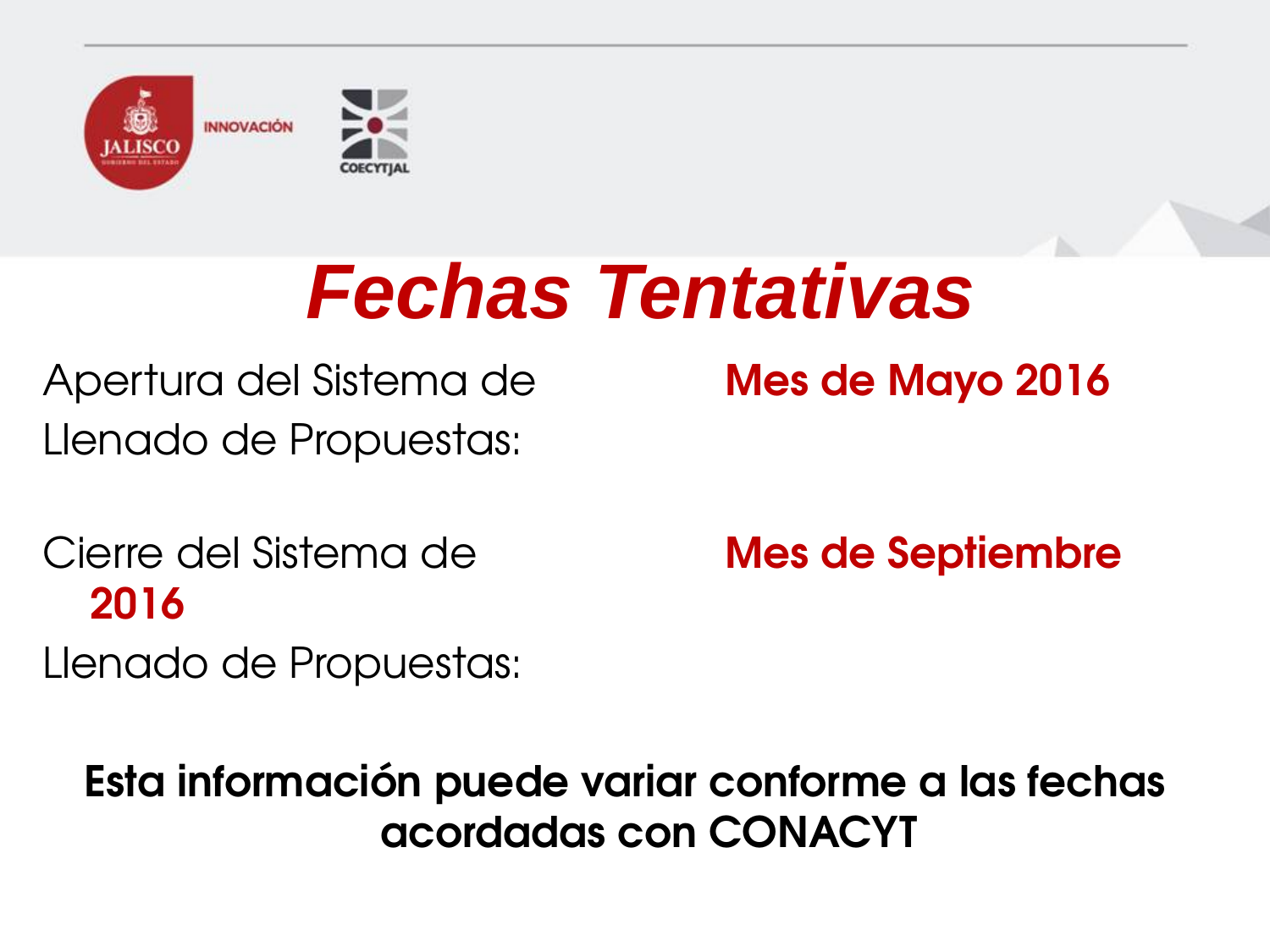

# Fechas Tentativas
Apertura del Sistema de 		Mes de Mayo 2016
Llenado de Propuestas:

Cierre del Sistema de 		Mes de Septiembre 2016
Llenado de Propuestas:

Esta información puede variar conforme a las fechas acordadas con CONACYT